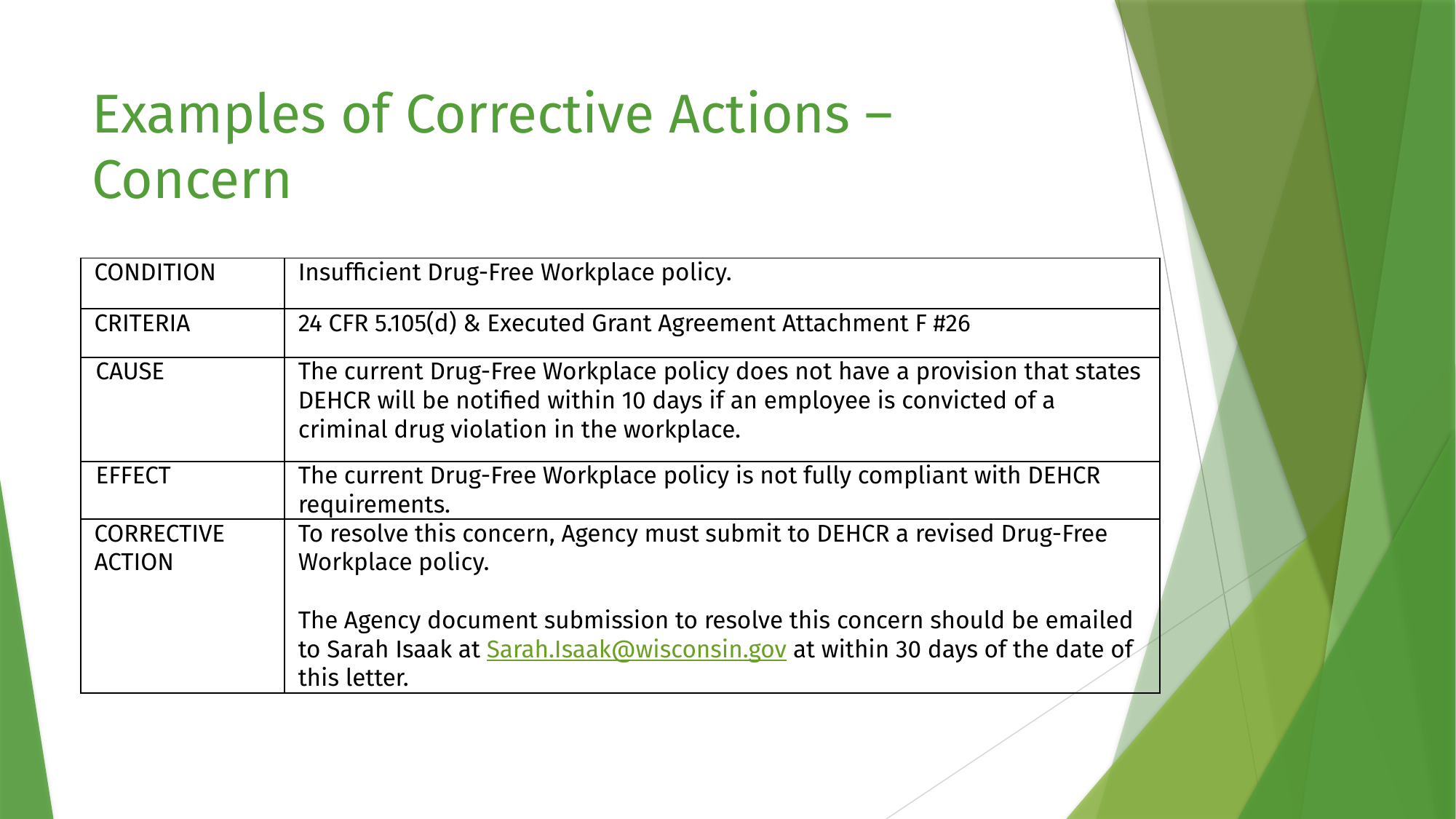

# Examples of Corrective Actions – Concern

| CONDITION | Insufficient Drug-Free Workplace policy. |
| --- | --- |
| CRITERIA | 24 CFR 5.105(d) & Executed Grant Agreement Attachment F #26 |
| CAUSE | The current Drug-Free Workplace policy does not have a provision that states DEHCR will be notified within 10 days if an employee is convicted of a criminal drug violation in the workplace. |
| EFFECT | The current Drug-Free Workplace policy is not fully compliant with DEHCR requirements. |
| CORRECTIVE ACTION | To resolve this concern, Agency must submit to DEHCR a revised Drug-Free Workplace policy.   The Agency document submission to resolve this concern should be emailed to Sarah Isaak at Sarah.Isaak@wisconsin.gov at within 30 days of the date of this letter. |